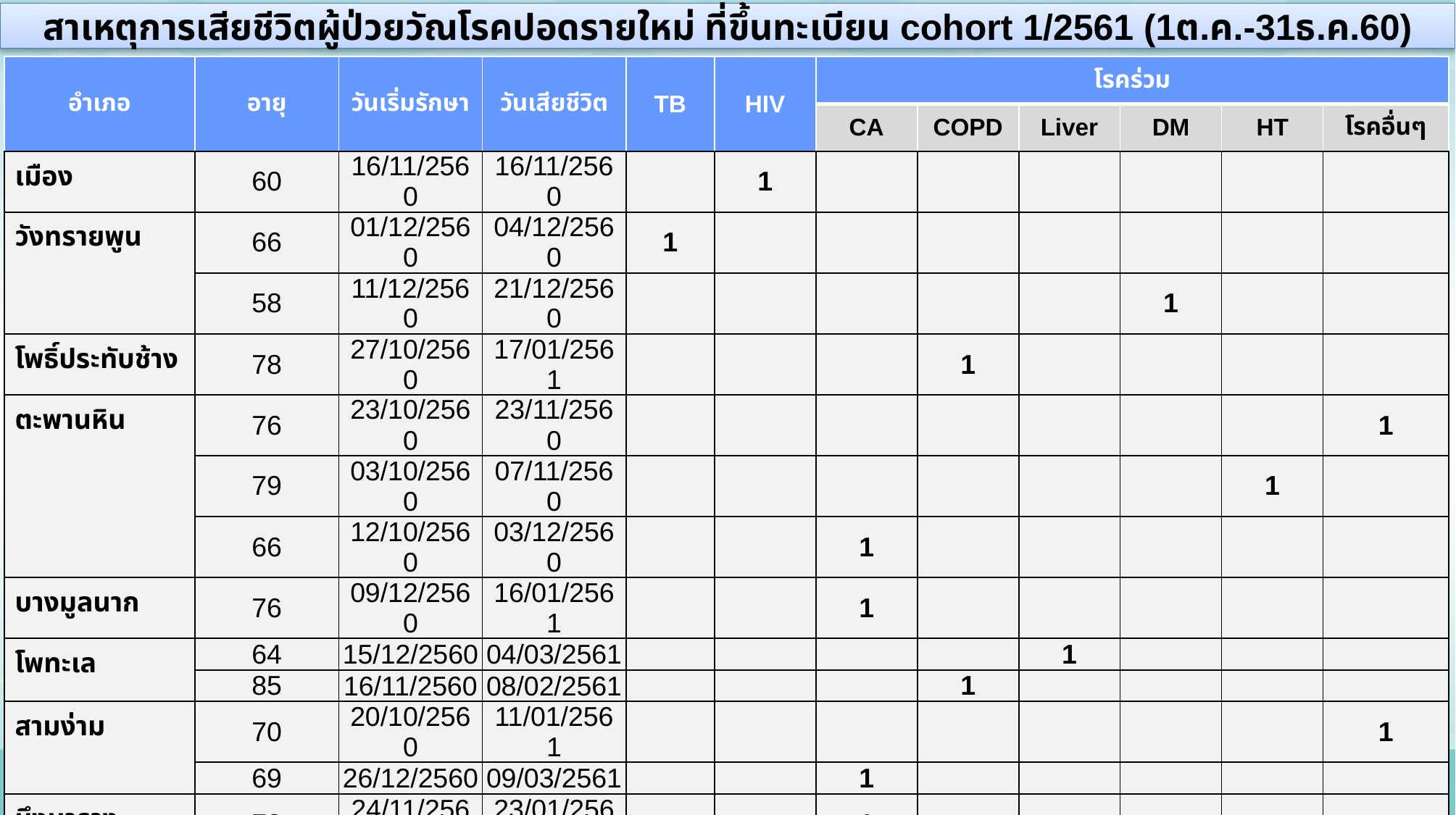

# สาเหตุการเสียชีวิตผู้ป่วยวัณโรคปอดรายใหม่ ที่ขึ้นทะเบียน cohort 1/2561 (1ต.ค.-31ธ.ค.60)
| อำเภอ | อายุ | วันเริ่มรักษา | วันเสียชีวิต | TB | HIV | โรคร่วม |  |  |  |  |  |
| --- | --- | --- | --- | --- | --- | --- | --- | --- | --- | --- | --- |
|  |  |  |  |  |  | CA | COPD | Liver | DM | HT | โรคอื่นๆ |
| เมือง | 60 | 16/11/2560 | 16/11/2560 |  | 1 |  |  |  |  |  |  |
| วังทรายพูน | 66 | 01/12/2560 | 04/12/2560 | 1 |  |  |  |  |  |  |  |
|  | 58 | 11/12/2560 | 21/12/2560 |  |  |  |  |  | 1 |  |  |
| โพธิ์ประทับช้าง | 78 | 27/10/2560 | 17/01/2561 |  |  |  | 1 |  |  |  |  |
| ตะพานหิน | 76 | 23/10/2560 | 23/11/2560 |  |  |  |  |  |  |  | 1 |
|  | 79 | 03/10/2560 | 07/11/2560 |  |  |  |  |  |  | 1 |  |
|  | 66 | 12/10/2560 | 03/12/2560 |  |  | 1 |  |  |  |  |  |
| บางมูลนาก | 76 | 09/12/2560 | 16/01/2561 |  |  | 1 |  |  |  |  |  |
| โพทะเล | 64 | 15/12/2560 | 04/03/2561 |  |  |  |  | 1 |  |  |  |
|  | 85 | 16/11/2560 | 08/02/2561 |  |  |  | 1 |  |  |  |  |
| สามง่าม | 70 | 20/10/2560 | 11/01/2561 |  |  |  |  |  |  |  | 1 |
|  | 69 | 26/12/2560 | 09/03/2561 |  |  | 1 |  |  |  |  |  |
| บึงนาราง | 70 | 24/11/2560 | 23/01/2561 |  |  | 1 |  |  |  |  |  |
| ดงเจริญ | 84 | 05/10/2560 | 31/10/2560 |  |  |  |  |  |  |  | 1 |
| วชิรบารมี | 69 | 17/10/2560 | 18/01/2561 |  |  |  |  |  |  |  | 1 |
| ชนแดน (ตจว) | 70 | 12/12/2560 | 28/12/2560 |  |  |  |  |  |  | 1 |  |
| เนินมะปราง (ตจว) | 80 | 14/11/2560 | 19/11/2560 |  |  |  |  |  |  | 1 |  |
| รวม |  |  |  | 1 | 1 | 4 | 2 | 1 | 1 | 3 | 4 |
02/04/61

10